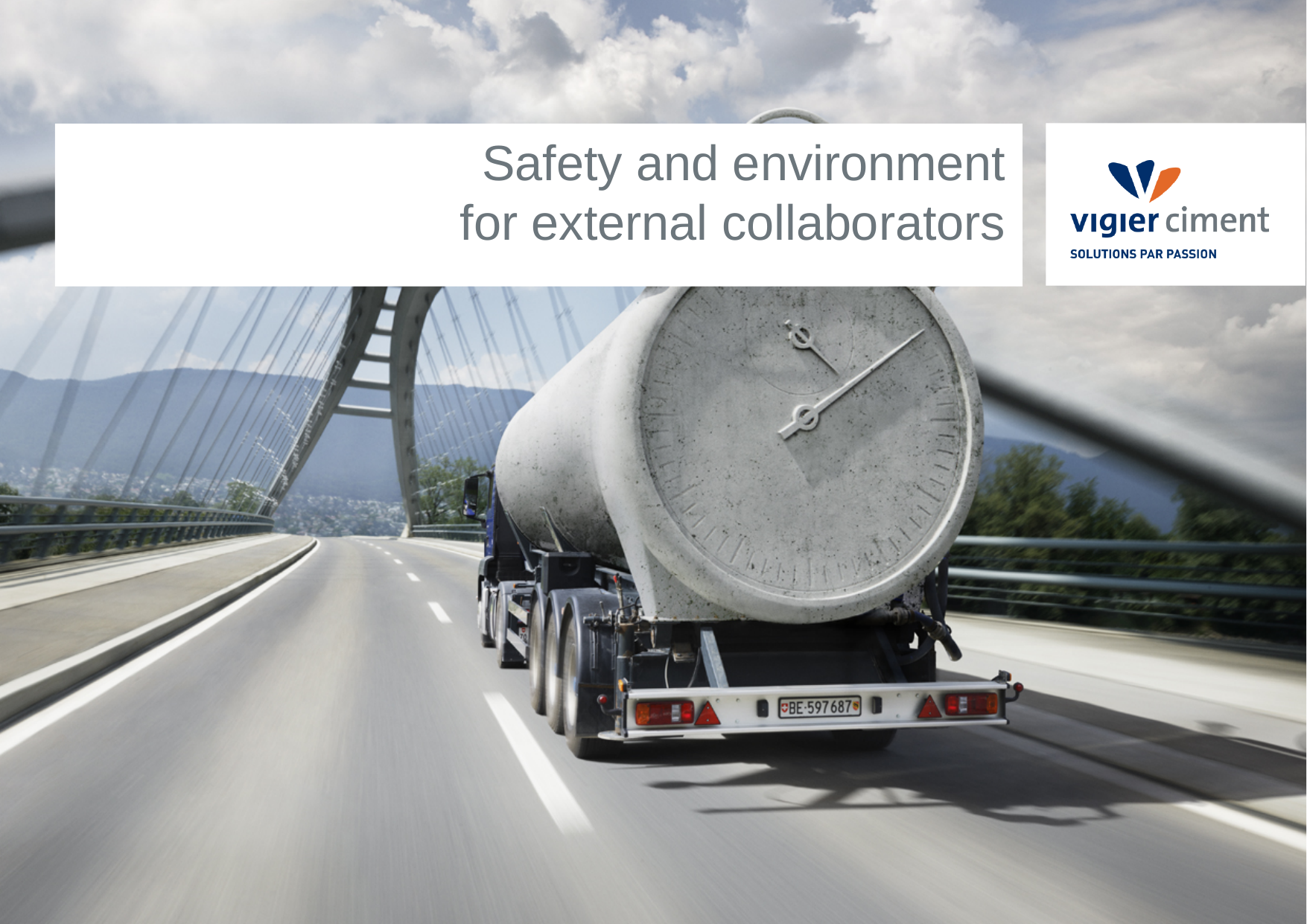

# Safety and environment for external collaborators